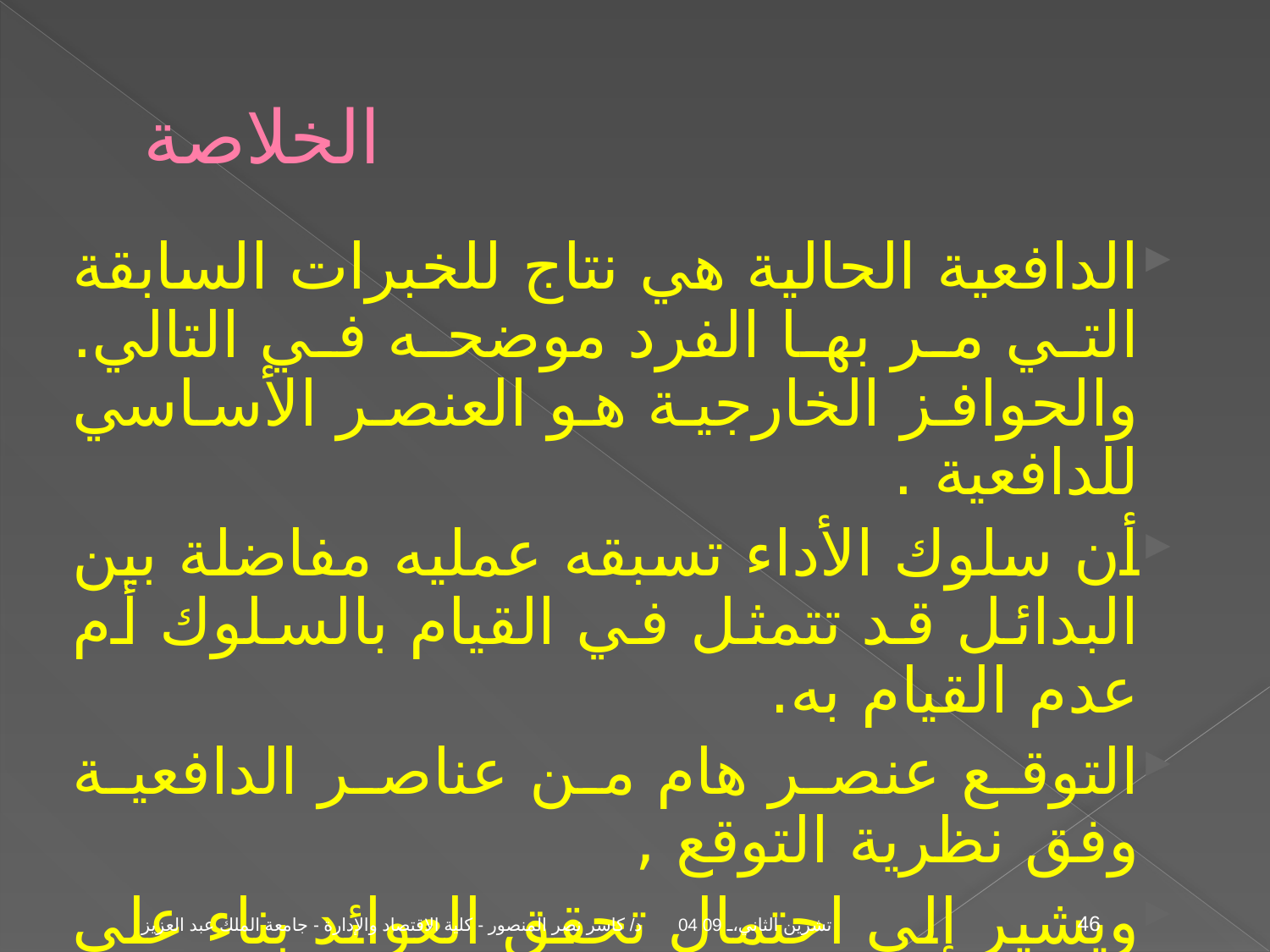

# الخلاصة
الدافعية الحالية هي نتاج للخبرات السابقة التي مر بها الفرد موضحه في التالي. والحوافز الخارجية هو العنصر الأساسي للدافعية .
أن سلوك الأداء تسبقه عمليه مفاضلة بين البدائل قد تتمثل في القيام بالسلوك أم عدم القيام به.
التوقع عنصر هام من عناصر الدافعية وفق نظرية التوقع ,
ويشير إلى احتمال تحقق العوائد بناء على الخبرات الماضية للفرد عن مدى ارتباط العوائد بقيامه بأنشطة العمل .
04 تشرين الثاني، 09
د/ كاسر نصر المنصور - كلية الاقتصاد والإدارة - جامعة الملك عبد العزيز
46